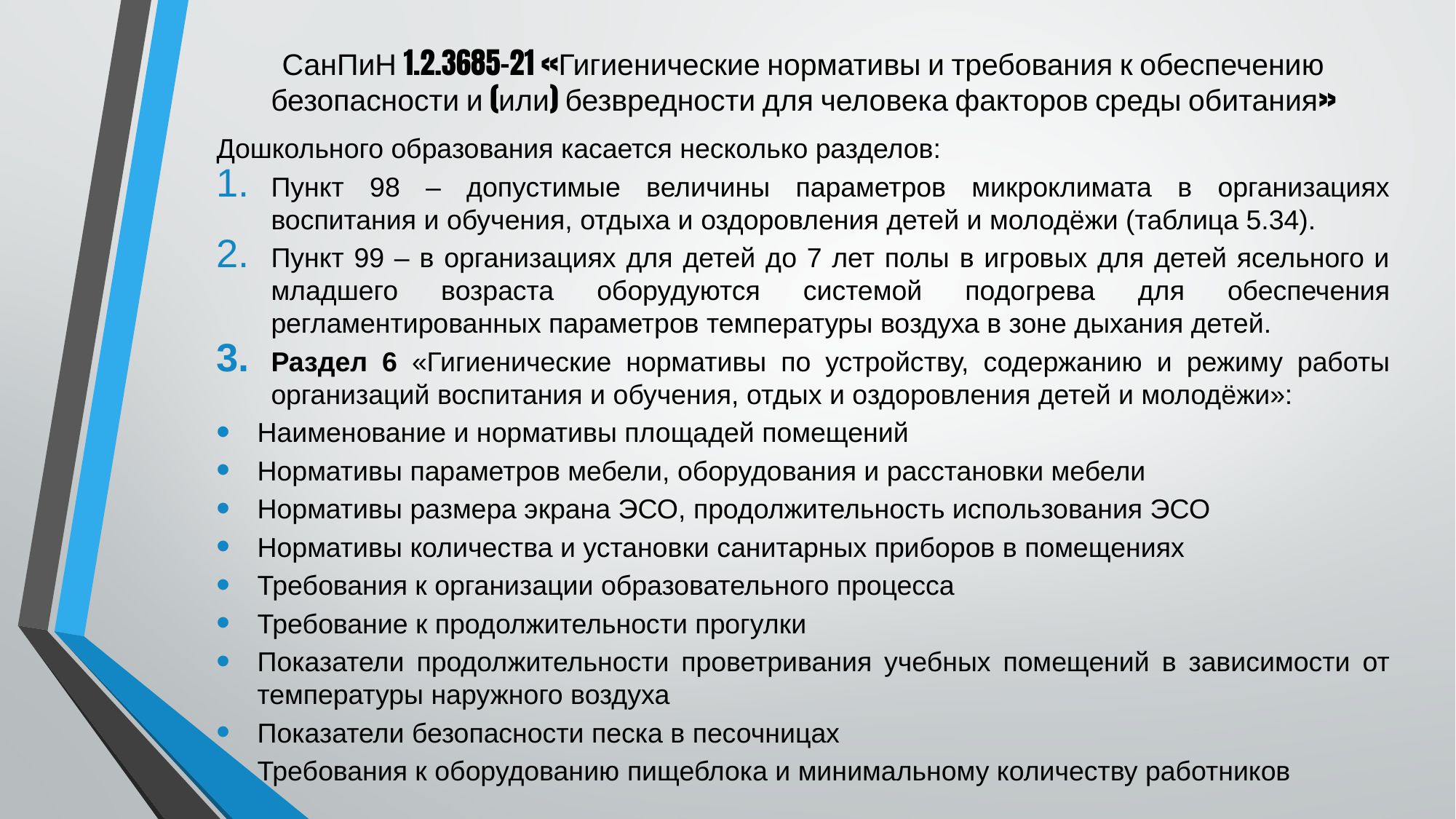

# СанПиН 1.2.3685-21 «Гигиенические нормативы и требования к обеспечению безопасности и (или) безвредности для человека факторов среды обитания»
Дошкольного образования касается несколько разделов:
Пункт 98 – допустимые величины параметров микроклимата в организациях воспитания и обучения, отдыха и оздоровления детей и молодёжи (таблица 5.34).
Пункт 99 – в организациях для детей до 7 лет полы в игровых для детей ясельного и младшего возраста оборудуются системой подогрева для обеспечения регламентированных параметров температуры воздуха в зоне дыхания детей.
Раздел 6 «Гигиенические нормативы по устройству, содержанию и режиму работы организаций воспитания и обучения, отдых и оздоровления детей и молодёжи»:
Наименование и нормативы площадей помещений
Нормативы параметров мебели, оборудования и расстановки мебели
Нормативы размера экрана ЭСО, продолжительность использования ЭСО
Нормативы количества и установки санитарных приборов в помещениях
Требования к организации образовательного процесса
Требование к продолжительности прогулки
Показатели продолжительности проветривания учебных помещений в зависимости от температуры наружного воздуха
Показатели безопасности песка в песочницах
Требования к оборудованию пищеблока и минимальному количеству работников